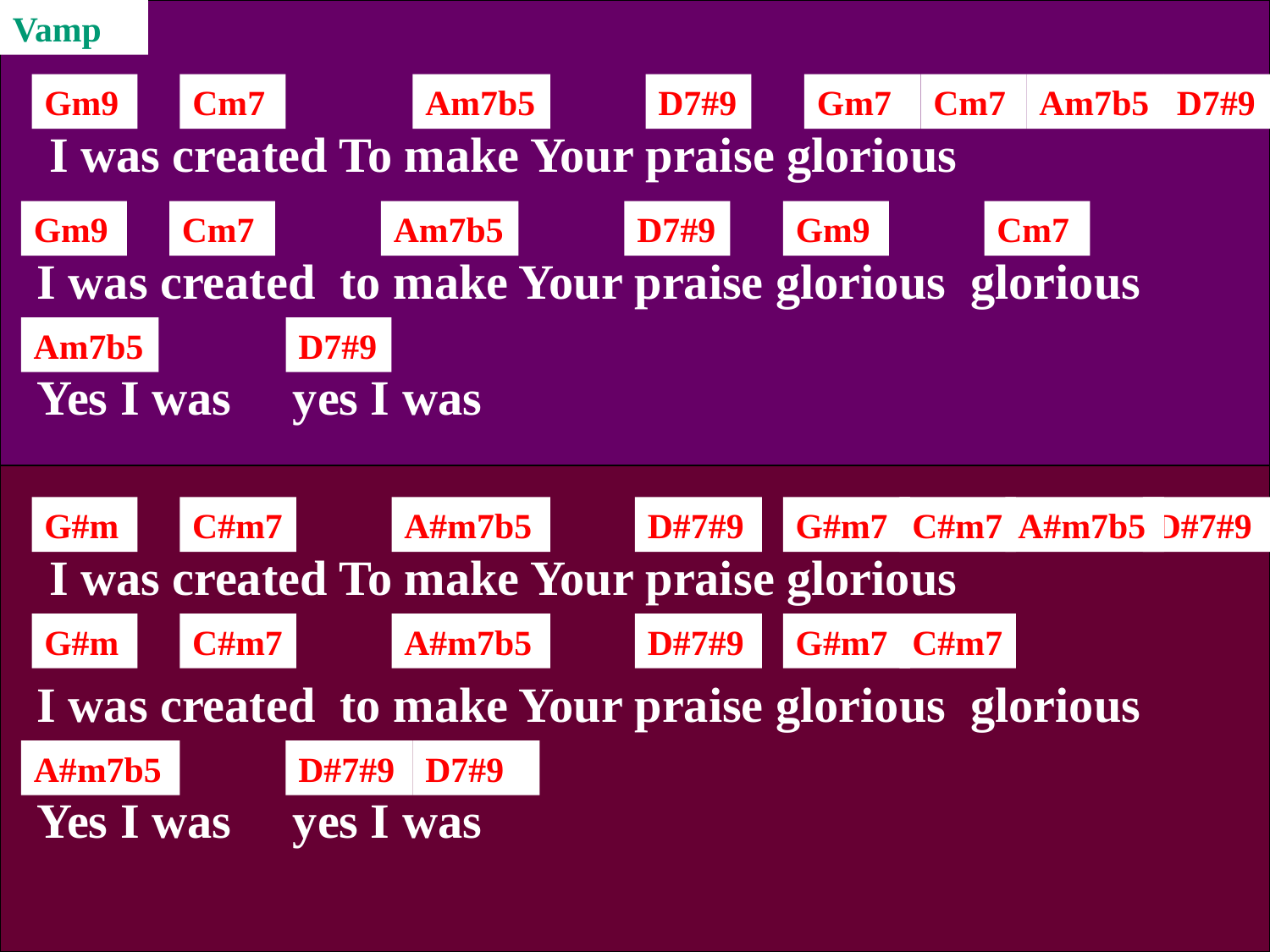

Vamp
Gm9
Cm7
Am7b5
D7#9
Gm7
Cm7
Am7b5
D7#9
   I was created To make Your praise glorious
Gm9
Cm7
Am7b5
D7#9
Gm9
Cm7
  I was created  to make Your praise glorious  glorious
Am7b5
D7#9
  Yes I was     yes I was

G#m
C#m7
A#m7b5
D#7#9
G#m7
C#m7
A#m7b5
D#7#9
   I was created To make Your praise glorious
G#m
C#m7
A#m7b5
D#7#9
G#m7
C#m7
  I was created  to make Your praise glorious  glorious
A#m7b5
D#7#9
D7#9
  Yes I was     yes I was